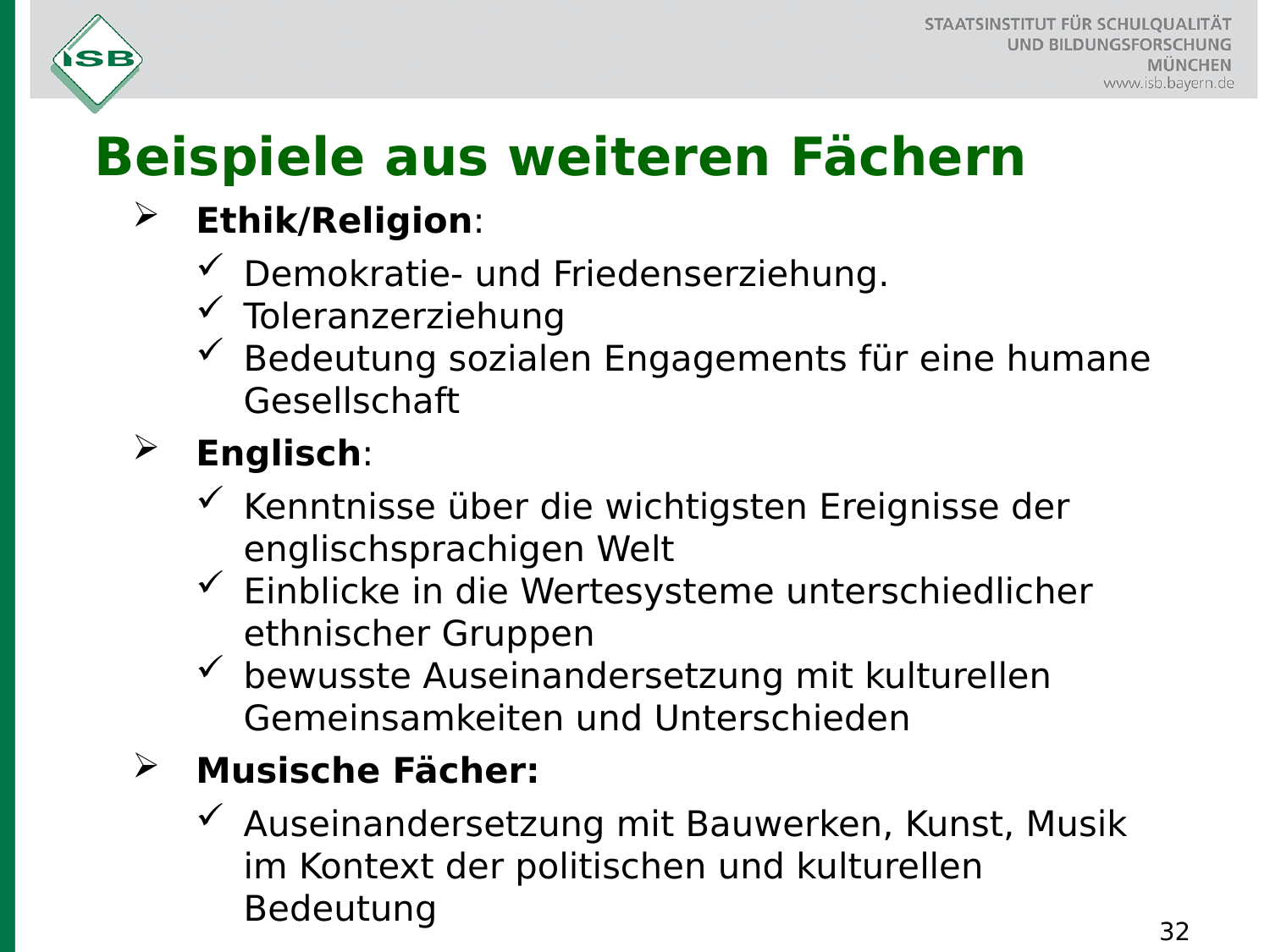

# Beispiele aus weiteren Fächern
Ethik/Religion:
Demokratie- und Friedenserziehung.
Toleranzerziehung
Bedeutung sozialen Engagements für eine humane Gesellschaft
Englisch:
Kenntnisse über die wichtigsten Ereignisse der englischsprachigen Welt
Einblicke in die Wertesysteme unterschiedlicher ethnischer Gruppen
bewusste Auseinandersetzung mit kulturellen Gemeinsamkeiten und Unterschieden
Musische Fächer:
Auseinandersetzung mit Bauwerken, Kunst, Musik im Kontext der politischen und kulturellen Bedeutung
32